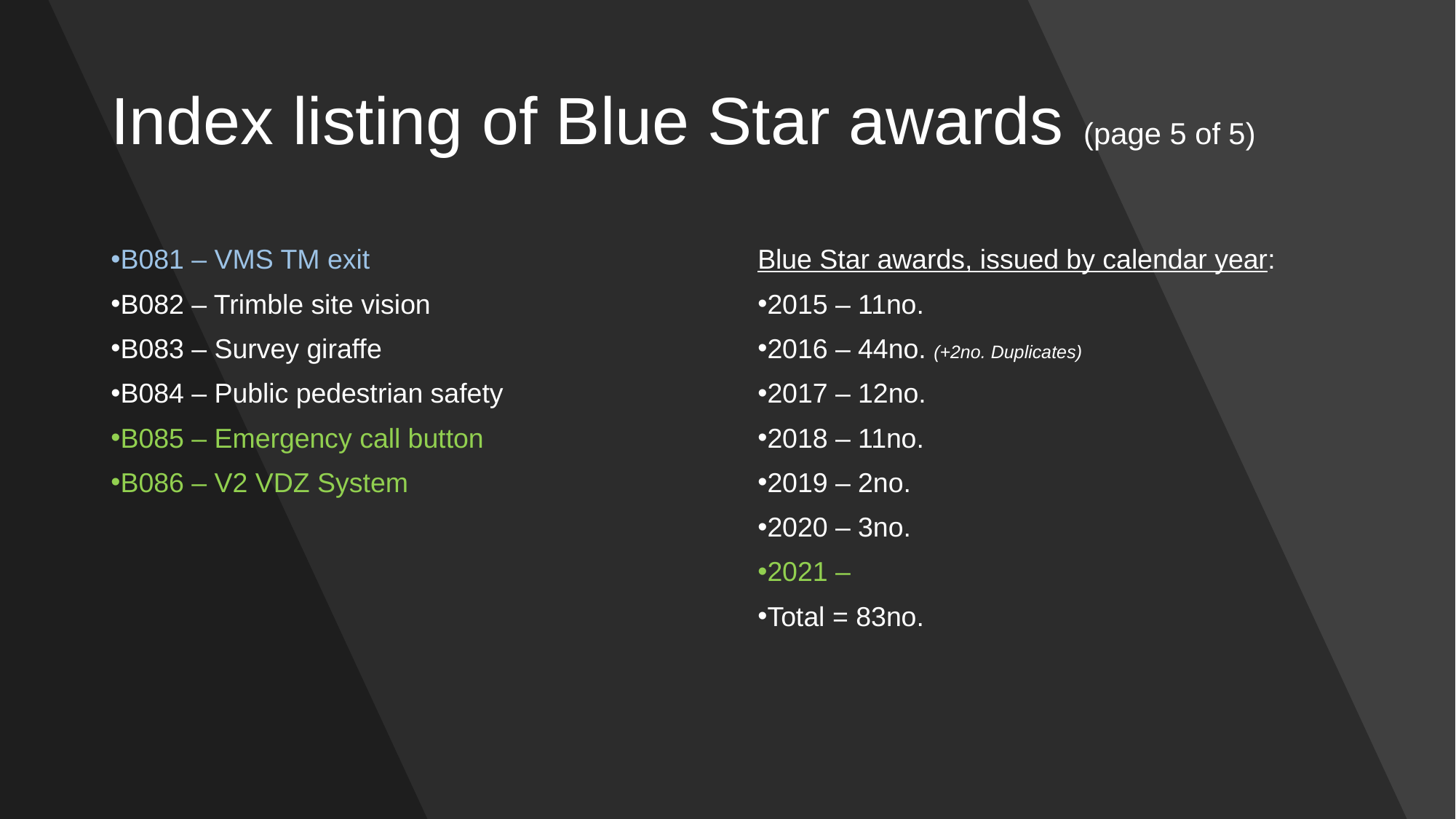

# Index listing of Blue Star awards (page 5 of 5)

B081 – VMS TM exit
B082 – Trimble site vision
B083 – Survey giraffe
B084 – Public pedestrian safety
B085 – Emergency call button
B086 – V2 VDZ System

Blue Star awards, issued by calendar year:
2015 – 11no.
2016 – 44no. (+2no. Duplicates)
2017 – 12no.
2018 – 11no.
2019 – 2no.
2020 – 3no.
2021 –
Total = 83no.